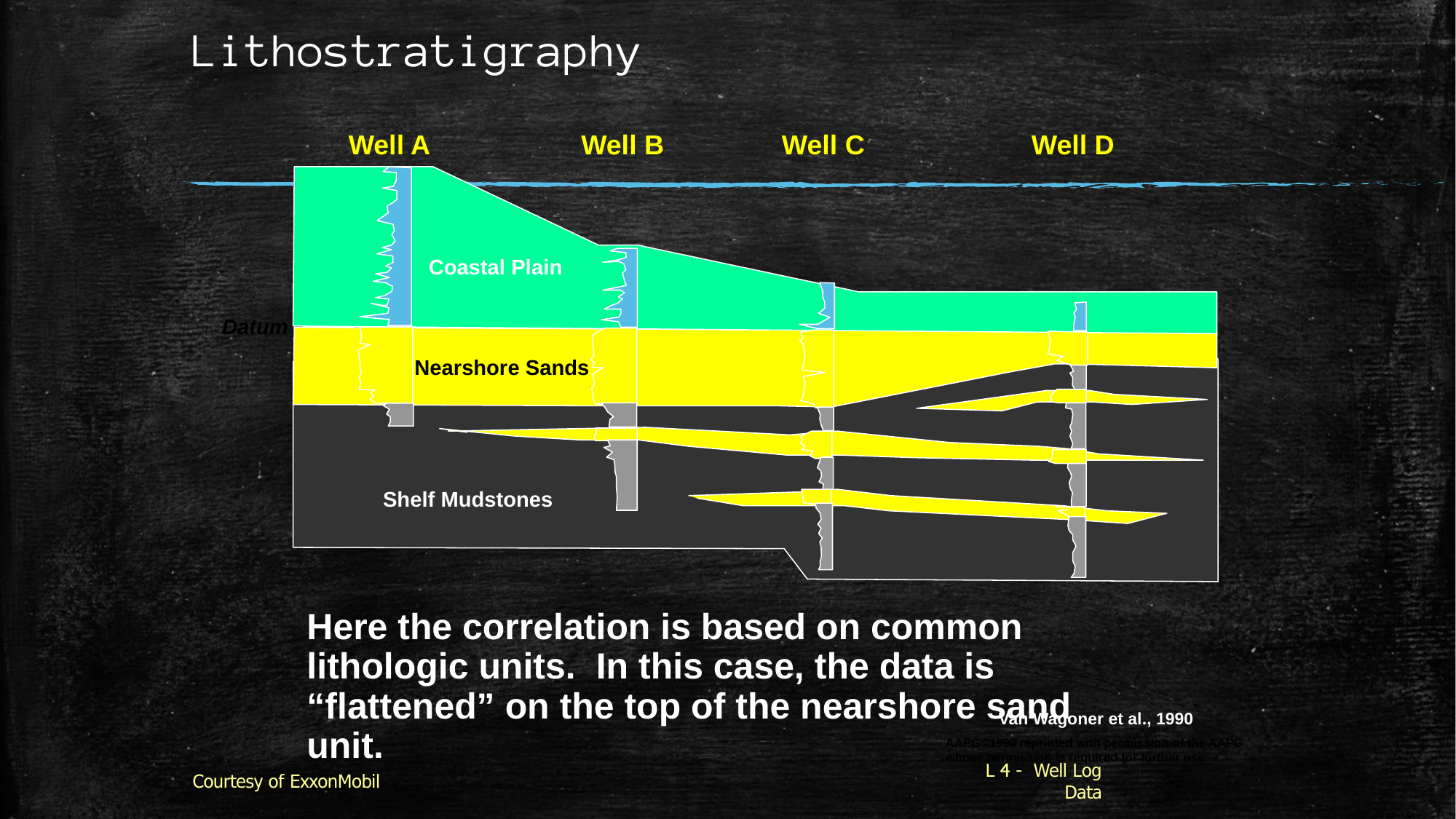

# Lithostratigraphy
Well A
Well B
Well C
Well D

Coastal Plain
Datum
Nearshore Sands
Shelf Mudstones
Here the correlation is based on common lithologic units.  In this case, the data is “flattened” on the top of the nearshore sand unit.
Van Wagoner et al., 1990
AAPG©1990 reprinted with permission of the AAPG whose permission is required for further use.
Courtesy of ExxonMobil
L 4 -  Well Log Data